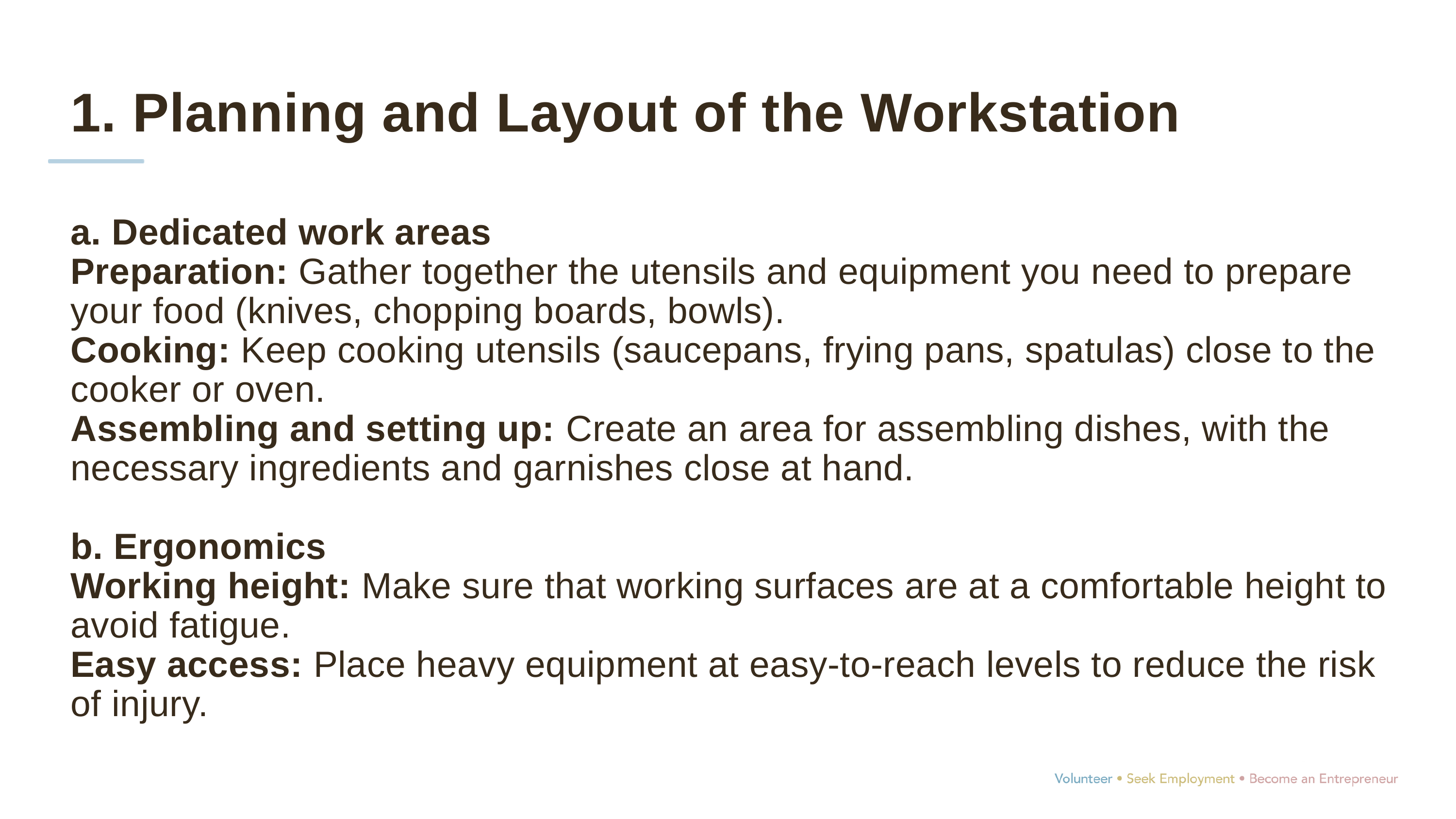

1. Planning and Layout of the Workstation

a. Dedicated work areas
Preparation: Gather together the utensils and equipment you need to prepare your food (knives, chopping boards, bowls).
Cooking: Keep cooking utensils (saucepans, frying pans, spatulas) close to the cooker or oven.
Assembling and setting up: Create an area for assembling dishes, with the necessary ingredients and garnishes close at hand.

b. Ergonomics
Working height: Make sure that working surfaces are at a comfortable height to avoid fatigue.
Easy access: Place heavy equipment at easy-to-reach levels to reduce the risk of injury.